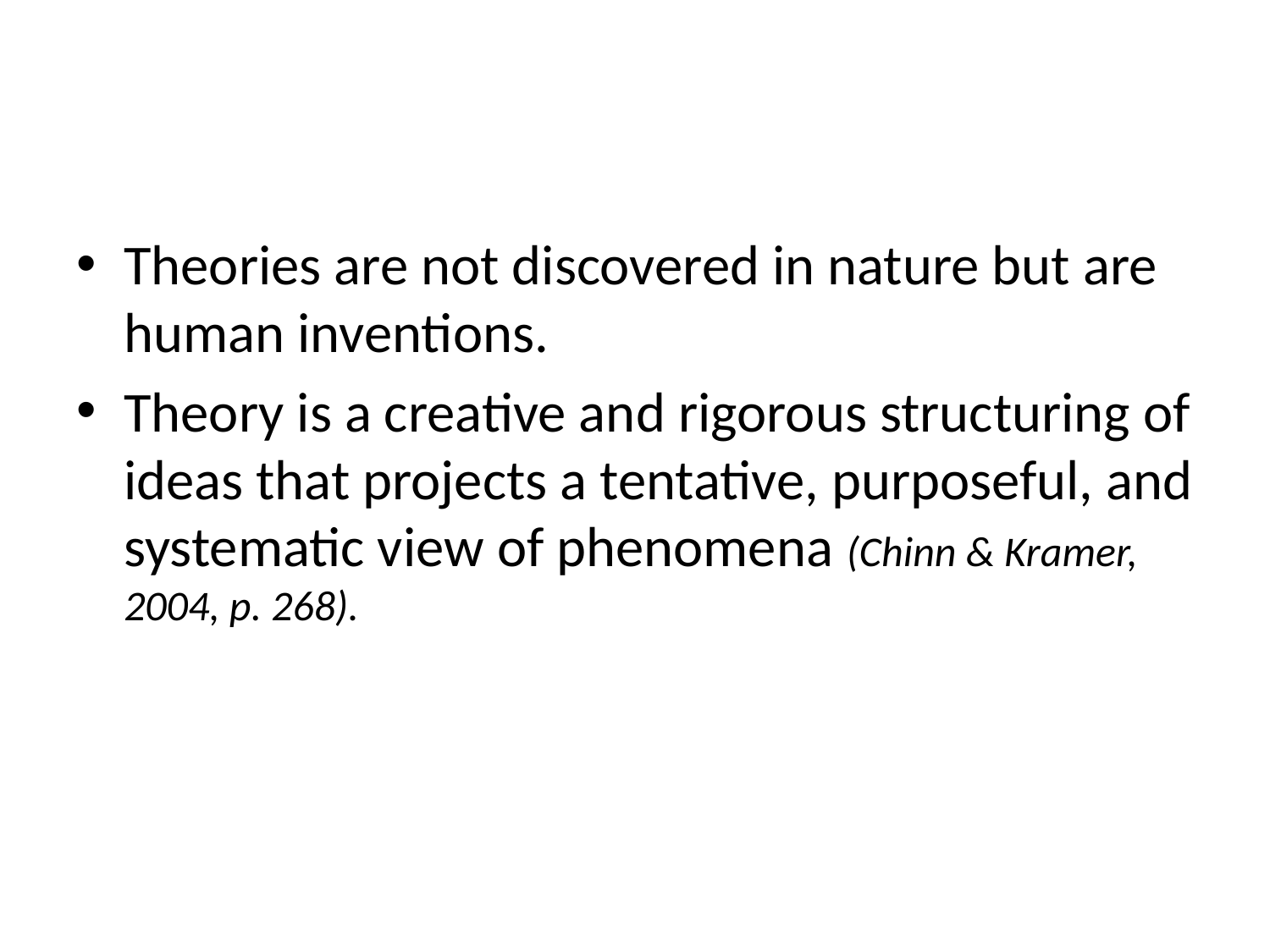

#
Theories are not discovered in nature but are human inventions.
Theory is a creative and rigorous structuring of ideas that projects a tentative, purposeful, and systematic view of phenomena (Chinn & Kramer, 2004, p. 268).